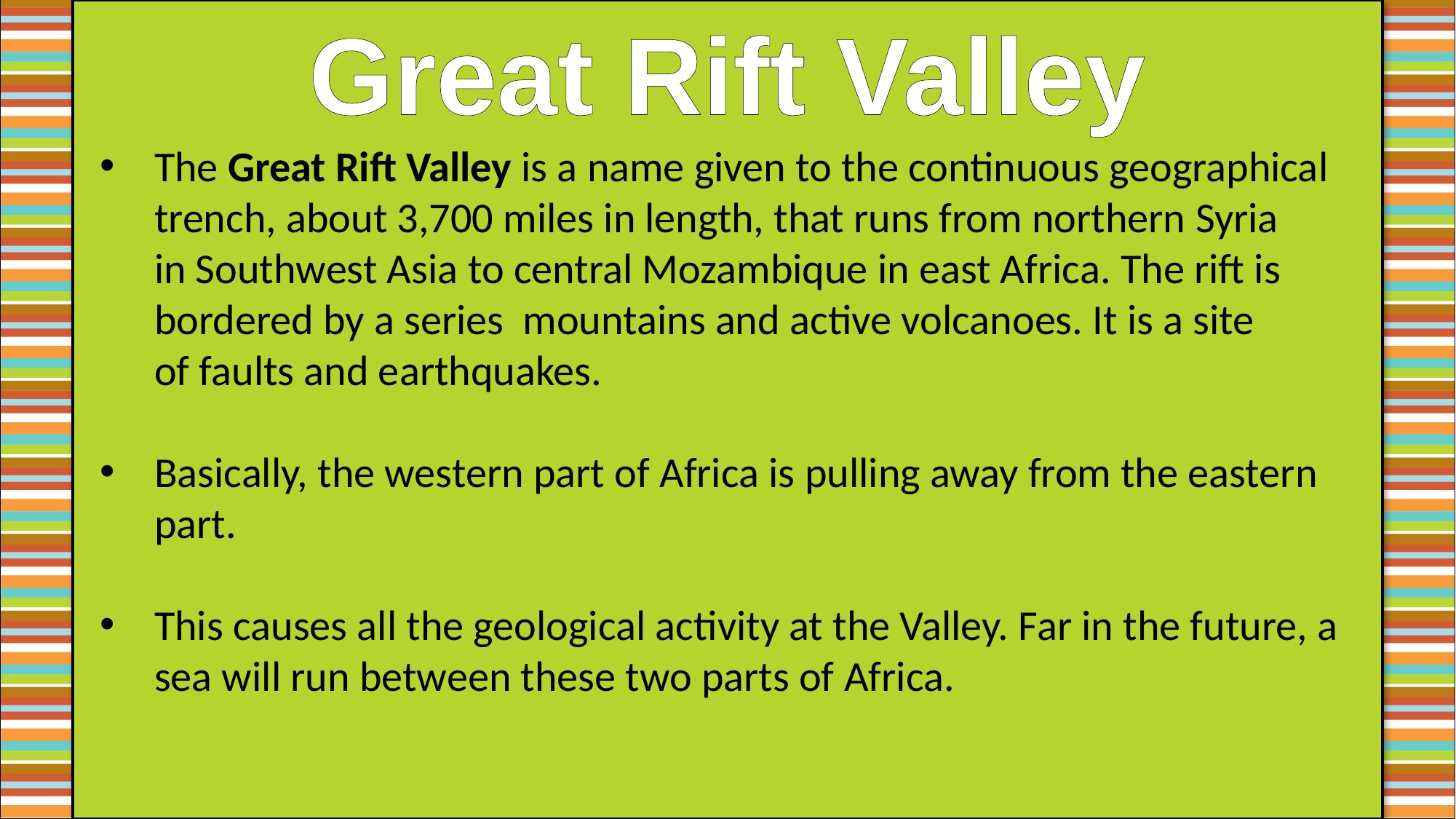

Great Rift Valley

The Great Rift Valley is a name given to the continuous geographical trench, about 3,700 miles in length, that runs from northern Syria in Southwest Asia to central Mozambique in east Africa. The rift is bordered by a series  mountains and active volcanoes. It is a site of faults and earthquakes.

Basically, the western part of Africa is pulling away from the eastern part.

This causes all the geological activity at the Valley. Far in the future, a sea will run between these two parts of Africa.

#